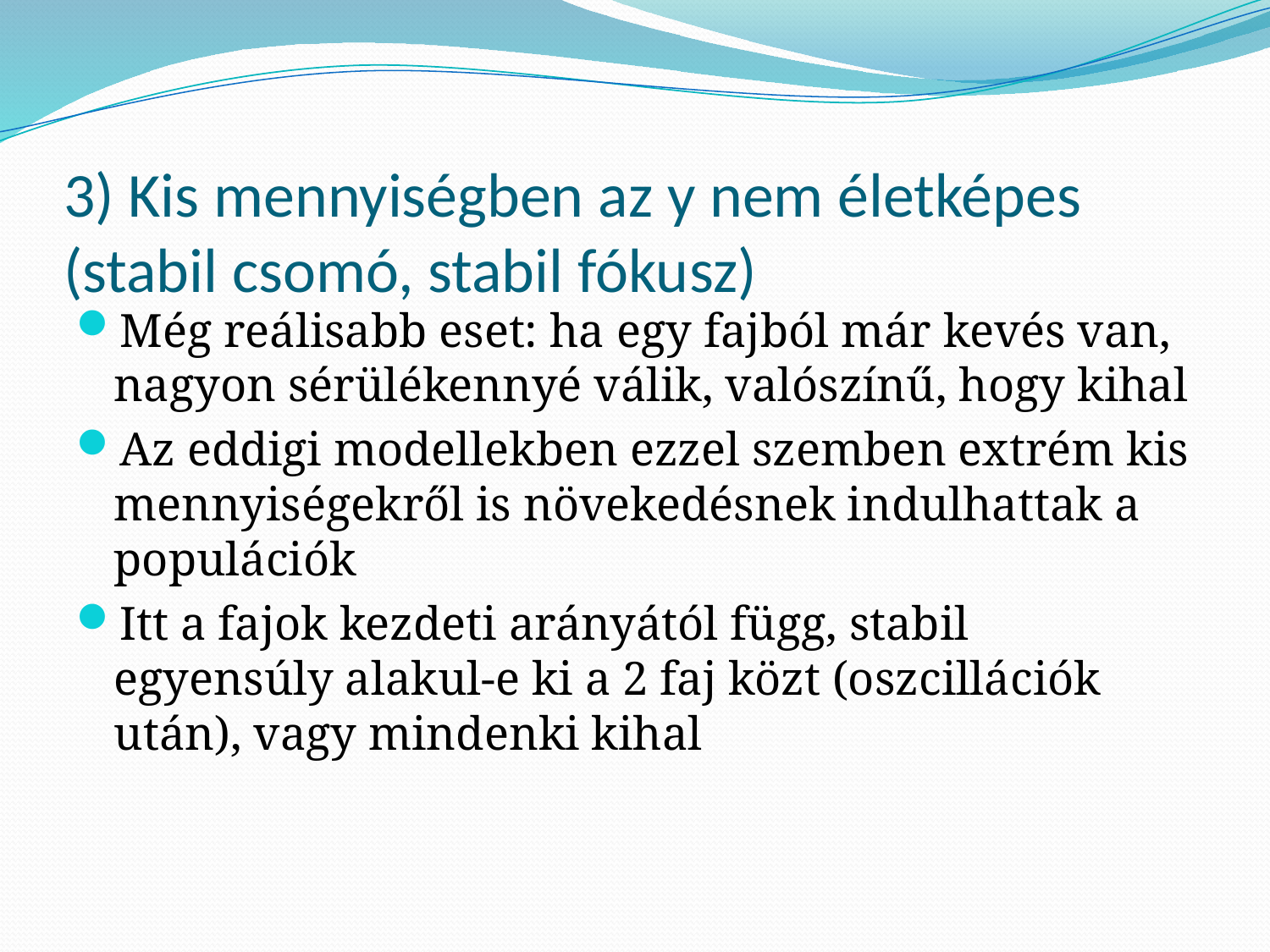

# 3) Kis mennyiségben az y nem életképes (stabil csomó, stabil fókusz)
Még reálisabb eset: ha egy fajból már kevés van, nagyon sérülékennyé válik, valószínű, hogy kihal
Az eddigi modellekben ezzel szemben extrém kis mennyiségekről is növekedésnek indulhattak a populációk
Itt a fajok kezdeti arányától függ, stabil egyensúly alakul-e ki a 2 faj közt (oszcillációk után), vagy mindenki kihal